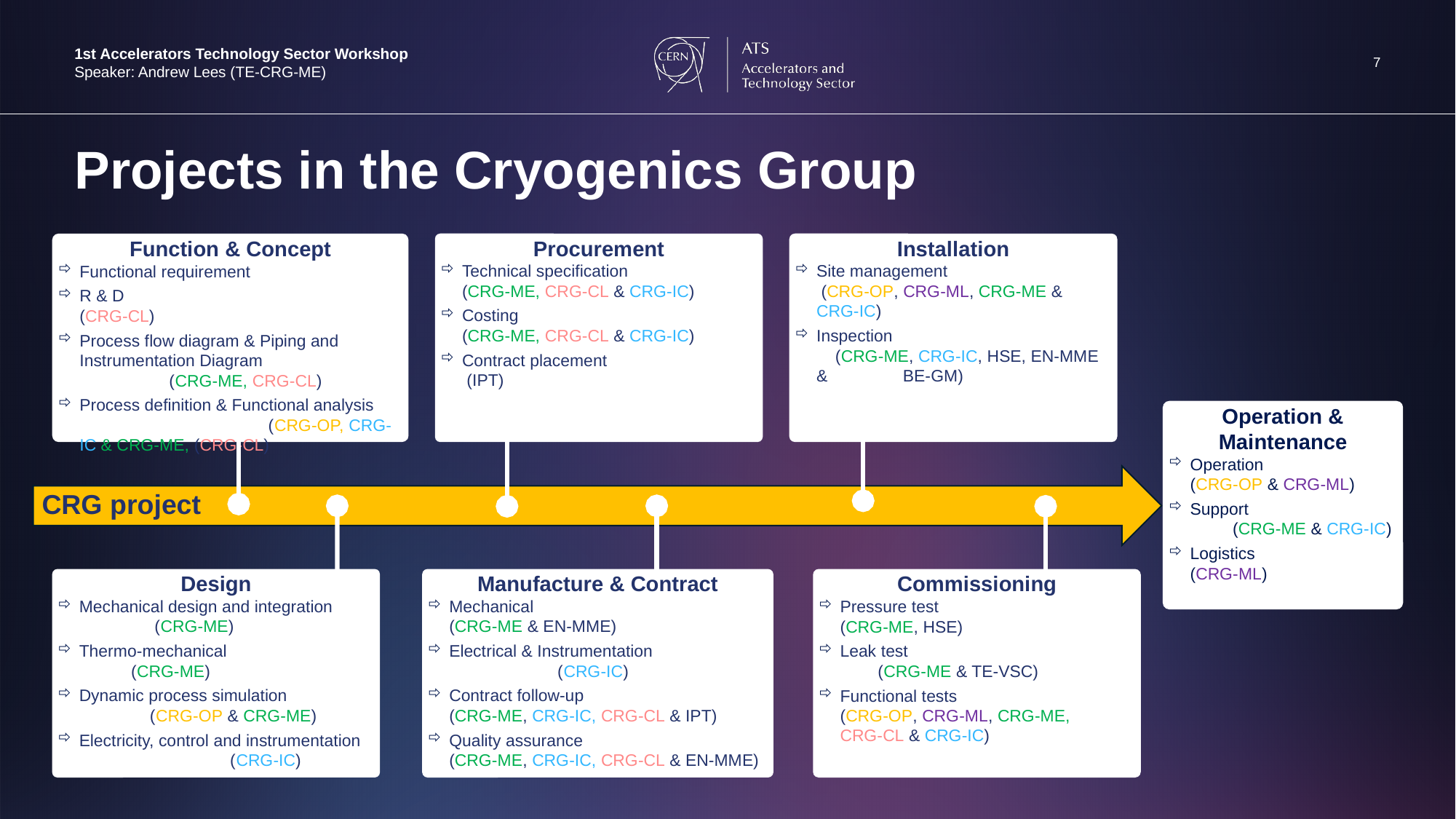

7
1st Accelerators Technology Sector Workshop
Speaker: Andrew Lees (TE-CRG-ME)
# Projects in the Cryogenics Group
Function & Concept
Functional requirement
R & D                                                          (CRG-CL)
Process flow diagram & Piping and Instrumentation Diagram                                                 (CRG-ME, CRG-CL)
Process definition & Functional analysis                                               (CRG-OP, CRG-IC & CRG-ME, (CRG-CL)
Procurement
Technical specification                   (CRG-ME, CRG-CL & CRG-IC)
Costing                                           (CRG-ME, CRG-CL & CRG-IC)
Contract placement                                 (IPT)
Installation
Site management                                    (CRG-OP, CRG-ML, CRG-ME &           CRG-IC)
Inspection                                                   (CRG-ME, CRG-IC, HSE, EN-MME &                BE-GM)

Operation & Maintenance
Operation                             (CRG-OP & CRG-ML)
Support                                         (CRG-ME & CRG-IC)
Logistics                      (CRG-ML)

CRG project
Design
Mechanical design and integration                         (CRG-ME)
Thermo-mechanical                                           (CRG-ME)
Dynamic process simulation                                  (CRG-OP & CRG-ME)
Electricity, control and instrumentation                                   (CRG-IC)

Manufacture & Contract
Mechanical                                          (CRG-ME & EN-MME)
Electrical & Instrumentation                                                (CRG-IC)
Contract follow-up                              (CRG-ME, CRG-IC, CRG-CL & IPT)
Quality assurance                                    (CRG-ME, CRG-IC, CRG-CL & EN-MME)

Commissioning
Pressure test                                         (CRG-ME, HSE)
Leak test                                                        (CRG-ME & TE-VSC)
Functional tests                                     (CRG-OP, CRG-ML, CRG-ME,       CRG-CL & CRG-IC)